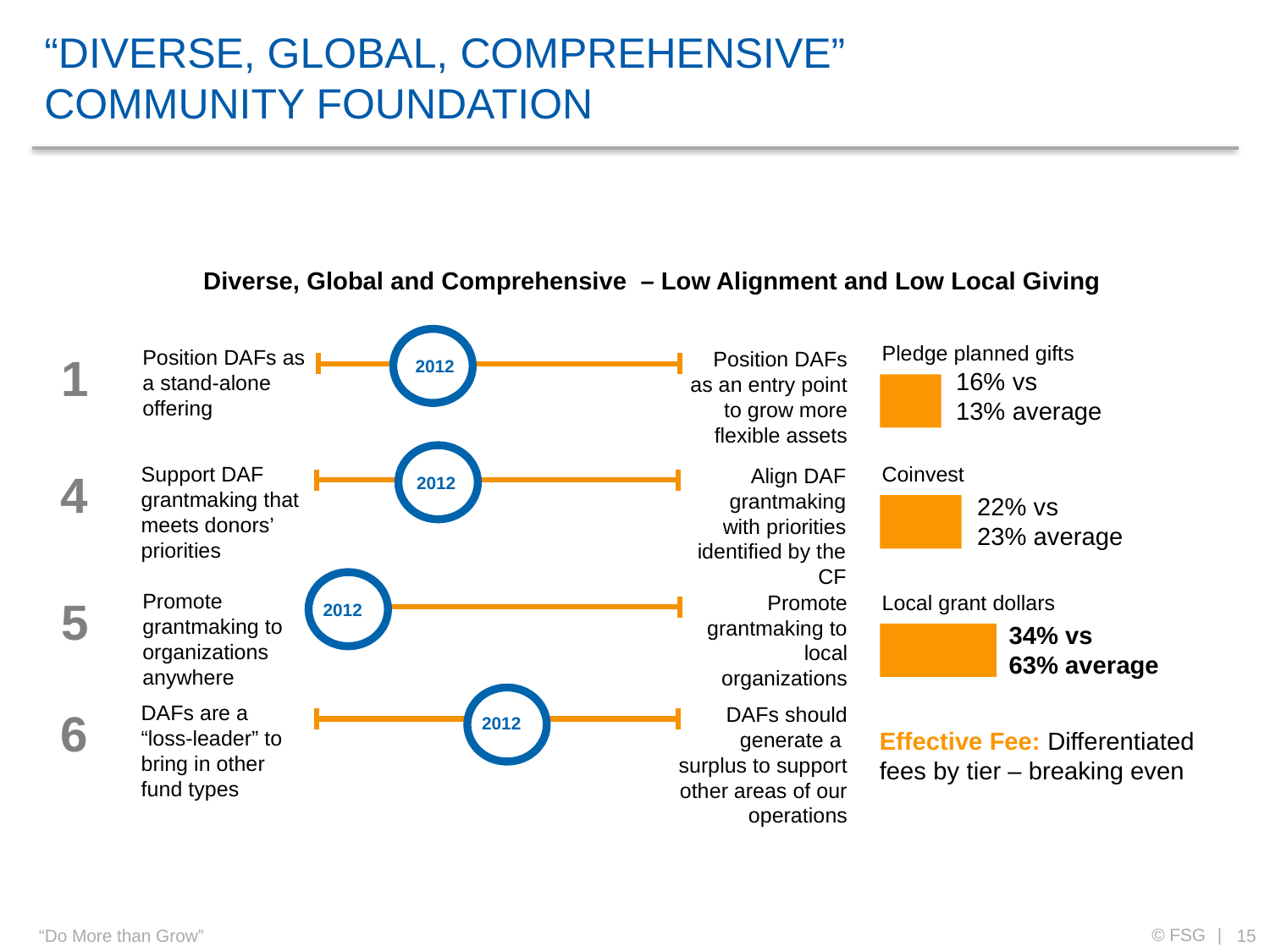

# “DIVERSE, GLOBAL, COMPREHENSIVE” COMMUNITY FOUNDATION
Diverse, Global and Comprehensive  – Low Alignment and Low Local Giving

Position DAFs as a stand-alone offering
Position DAFs as an entry point to grow more flexible assets
 1
Pledge planned gifts
16% vs
13% average

2012

Support DAF grantmaking that meets donors’ priorities
Align DAF grantmaking with priorities identified by the CF
 4
Coinvest
22% vs
23% average

2012

Promote grantmaking to organizations anywhere
Promote grantmaking to local organizations
 5
Local grant dollars
34% vs
63% average

2012

DAFs are a “loss-leader” to bring in other fund types
DAFs should generate a
surplus to support other areas of our operations
 6
2012
Effective Fee: Differentiated fees by tier – breaking even
“Do More than Grow”